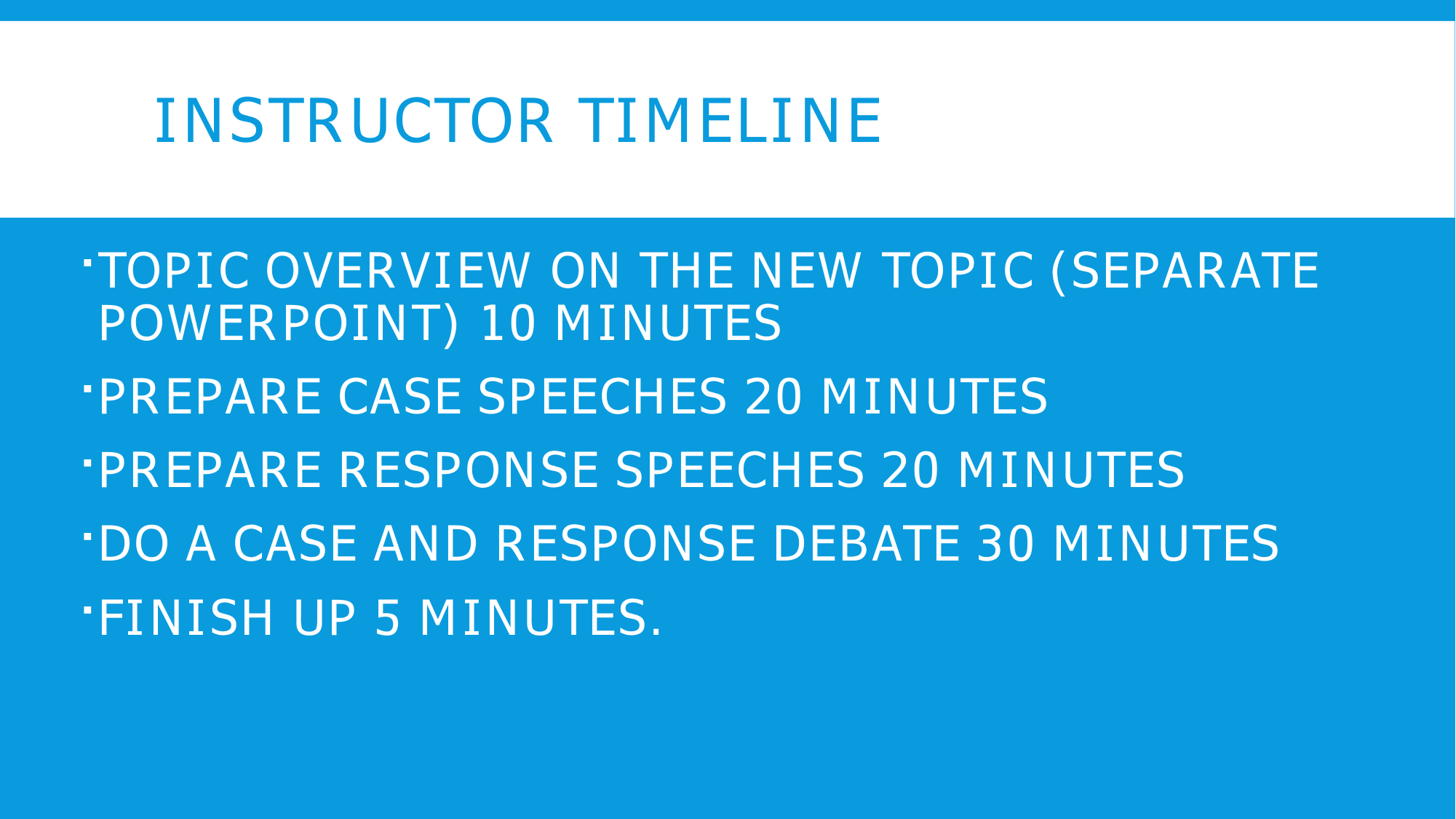

# Instructor timeline
TOPIC OVERVIEW ON THE NEW TOPIC (SEPARATE POWERPOINT) 10 MINUTES
PREPARE CASE SPEECHES 20 MINUTES
PREPARE RESPONSE SPEECHES 20 MINUTES
DO A CASE AND RESPONSE DEBATE 30 MINUTES
FINISH UP 5 MINUTES.